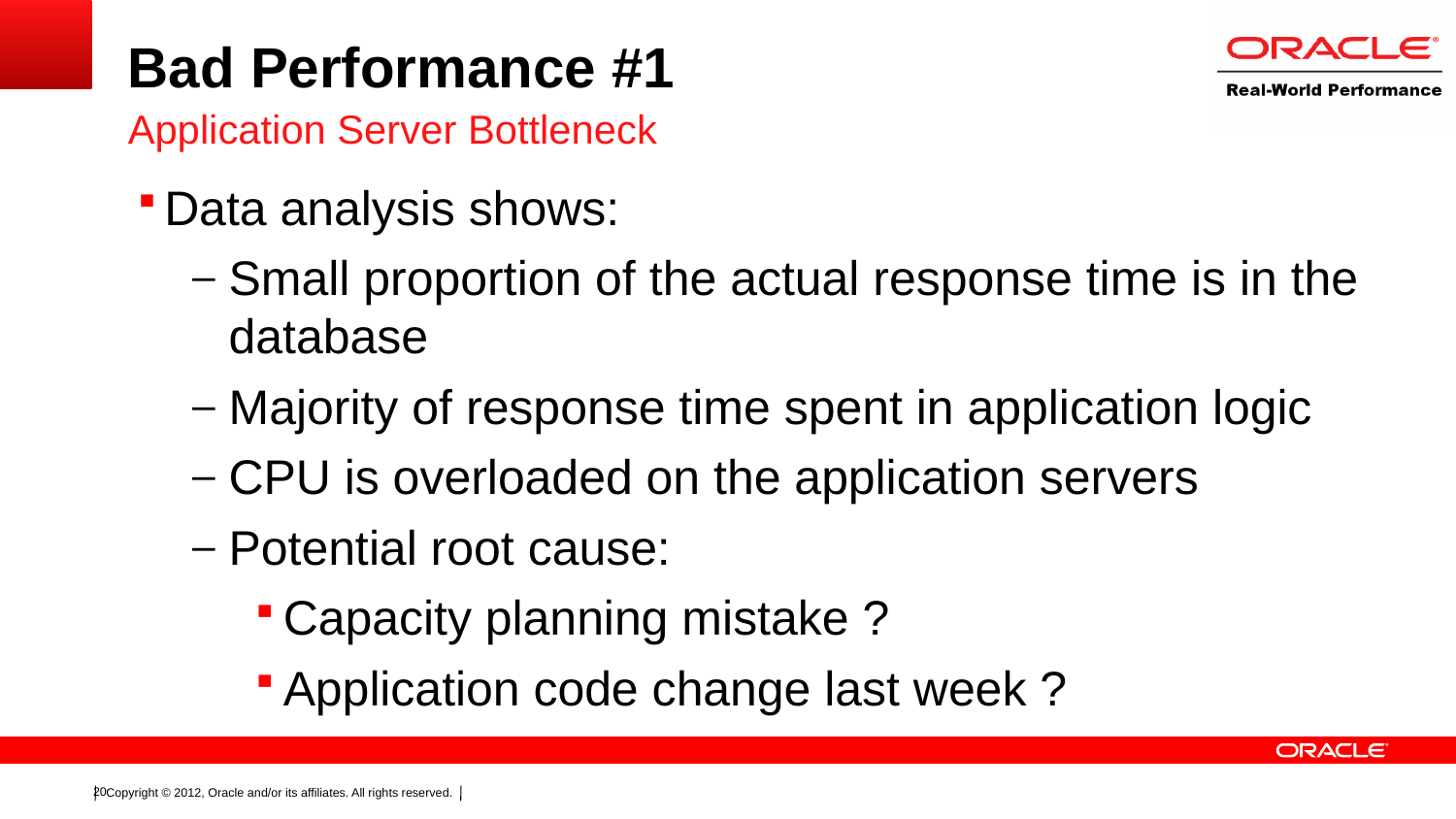

# Bad Performance #1
Application Server Bottleneck
Data analysis shows:
Small proportion of the actual response time is in the database
Majority of response time spent in application logic
CPU is overloaded on the application servers
Potential root cause:
Capacity planning mistake ?
Application code change last week ?